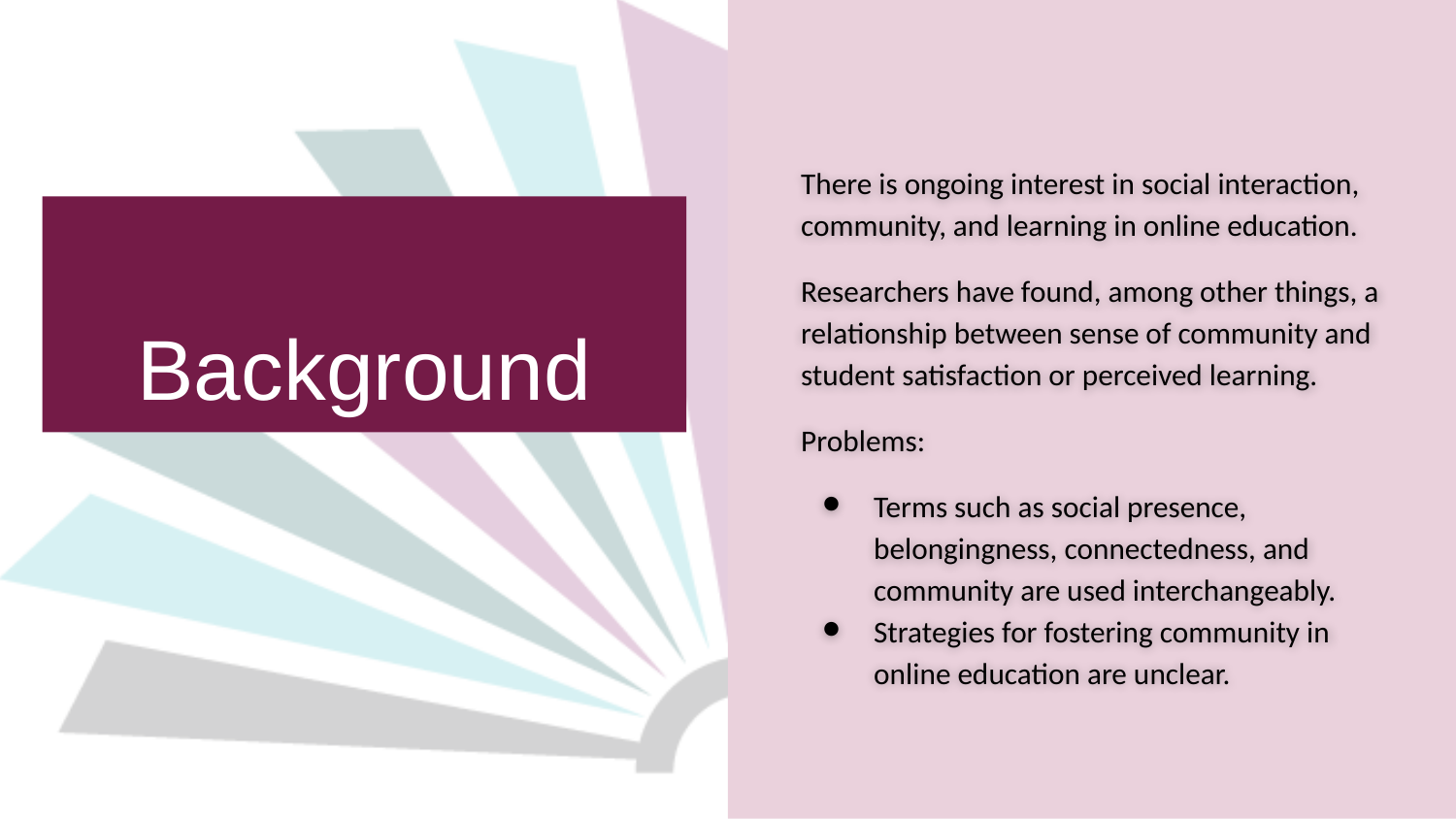

There is ongoing interest in social interaction, community, and learning in online education.
Researchers have found, among other things, a relationship between sense of community and student satisfaction or perceived learning.
Problems:
Terms such as social presence, belongingness, connectedness, and community are used interchangeably.
Strategies for fostering community in online education are unclear.
# Background